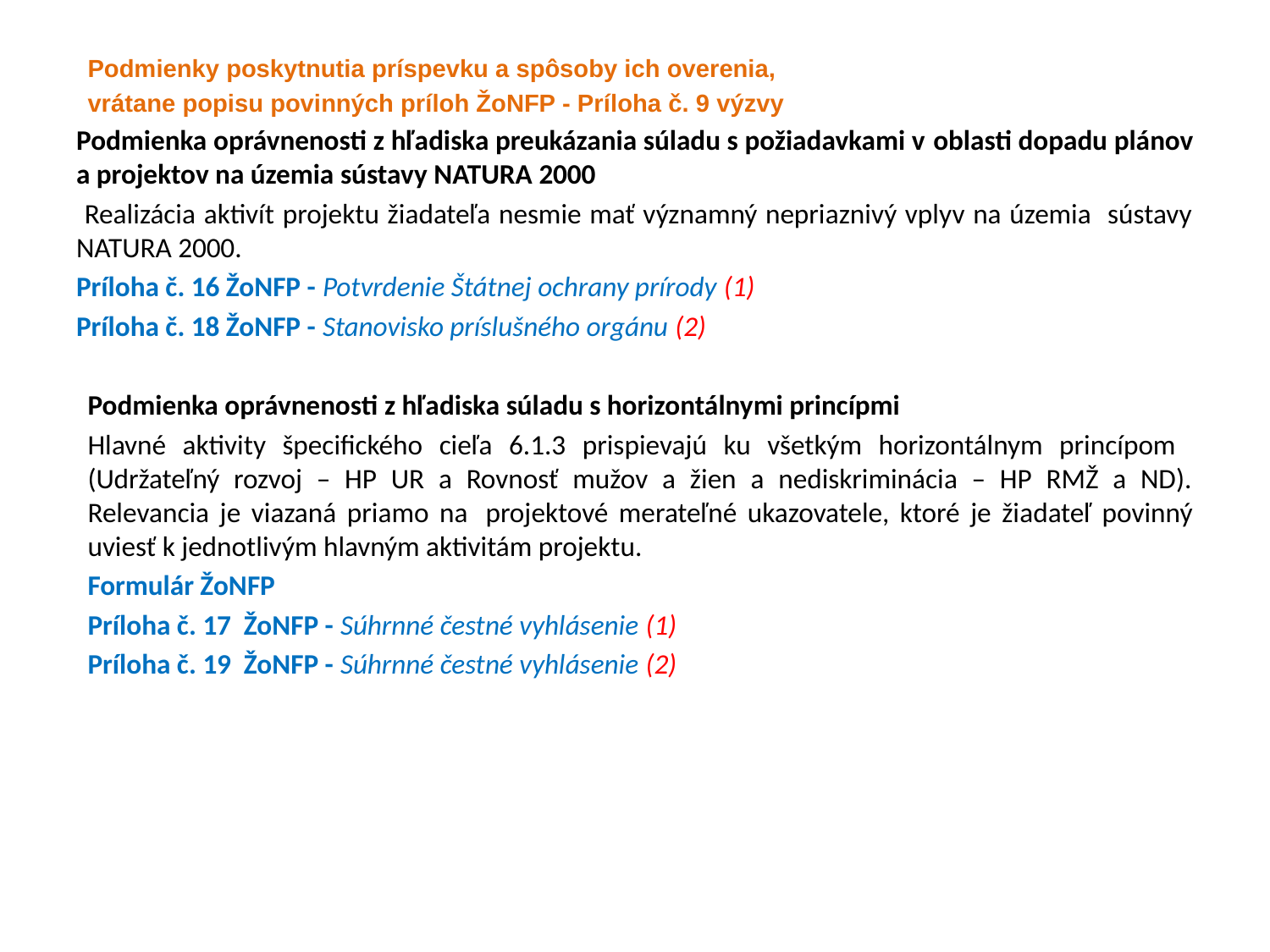

Podmienky poskytnutia príspevku a spôsoby ich overenia,
vrátane popisu povinných príloh ŽoNFP - Príloha č. 9 výzvy
Podmienka oprávnenosti z hľadiska preukázania súladu s požiadavkami v oblasti dopadu plánov a projektov na územia sústavy NATURA 2000
 Realizácia aktivít projektu žiadateľa nesmie mať významný nepriaznivý vplyv na územia  sústavy NATURA 2000.
Príloha č. 16 ŽoNFP - Potvrdenie Štátnej ochrany prírody (1)
Príloha č. 18 ŽoNFP - Stanovisko príslušného orgánu (2)

Podmienka oprávnenosti z hľadiska súladu s horizontálnymi princípmi
Hlavné aktivity špecifického cieľa 6.1.3 prispievajú ku všetkým horizontálnym princípom  (Udržateľný rozvoj – HP UR a Rovnosť mužov a žien a nediskriminácia – HP RMŽ a ND). Relevancia je viazaná priamo na  projektové merateľné ukazovatele, ktoré je žiadateľ povinný uviesť k jednotlivým hlavným aktivitám projektu.
Formulár ŽoNFP
Príloha č. 17  ŽoNFP - Súhrnné čestné vyhlásenie (1)
Príloha č. 19  ŽoNFP - Súhrnné čestné vyhlásenie (2)